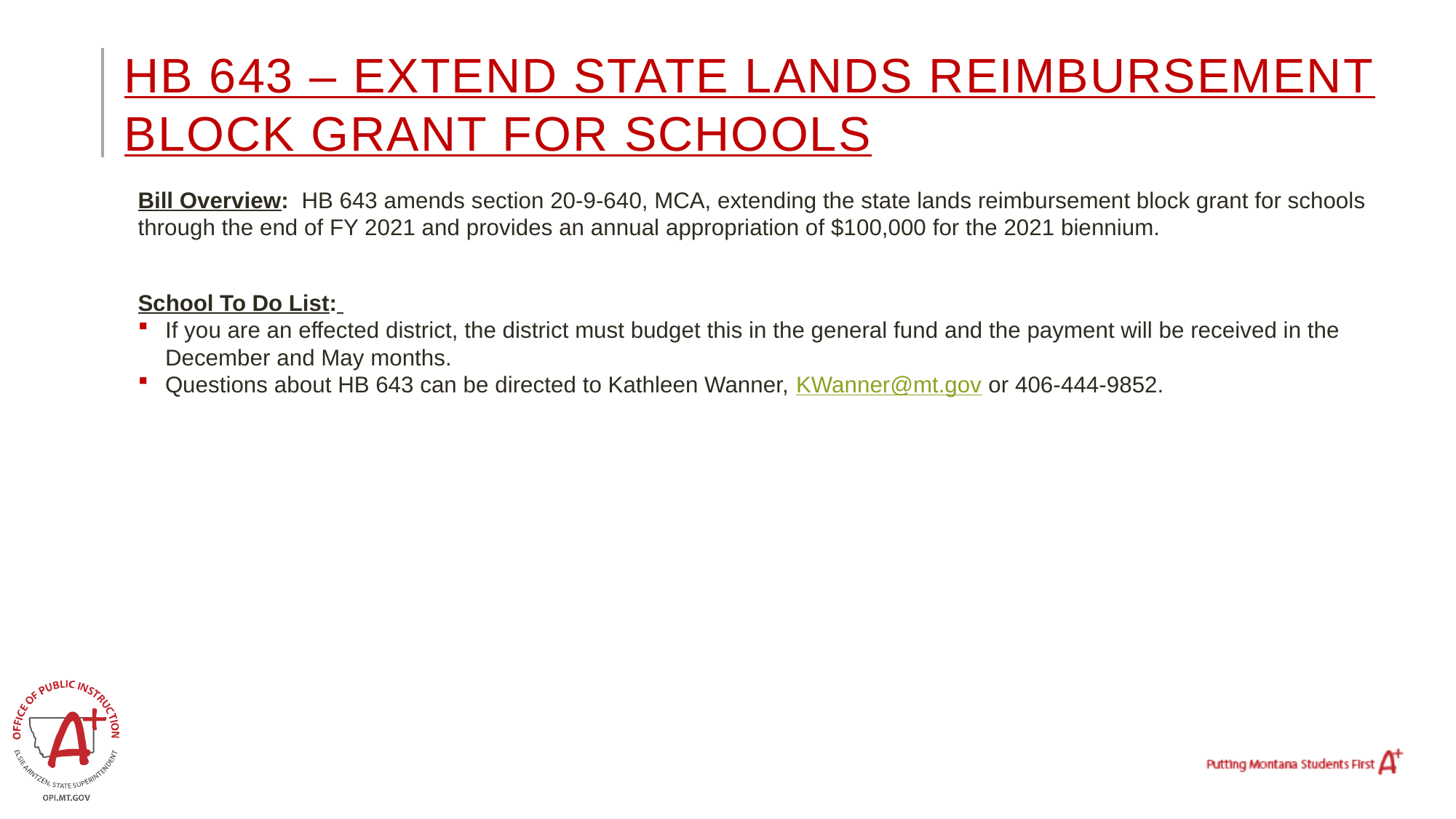

# HB 643 – Extend state lands reimbursement block grant for schools
Bill Overview:  HB 643 amends section 20-9-640, MCA, extending the state lands reimbursement block grant for schools through the end of FY 2021 and provides an annual appropriation of $100,000 for the 2021 biennium.

School To Do List:
If you are an effected district, the district must budget this in the general fund and the payment will be received in the December and May months.
Questions about HB 643 can be directed to Kathleen Wanner, KWanner@mt.gov or 406-444-9852.